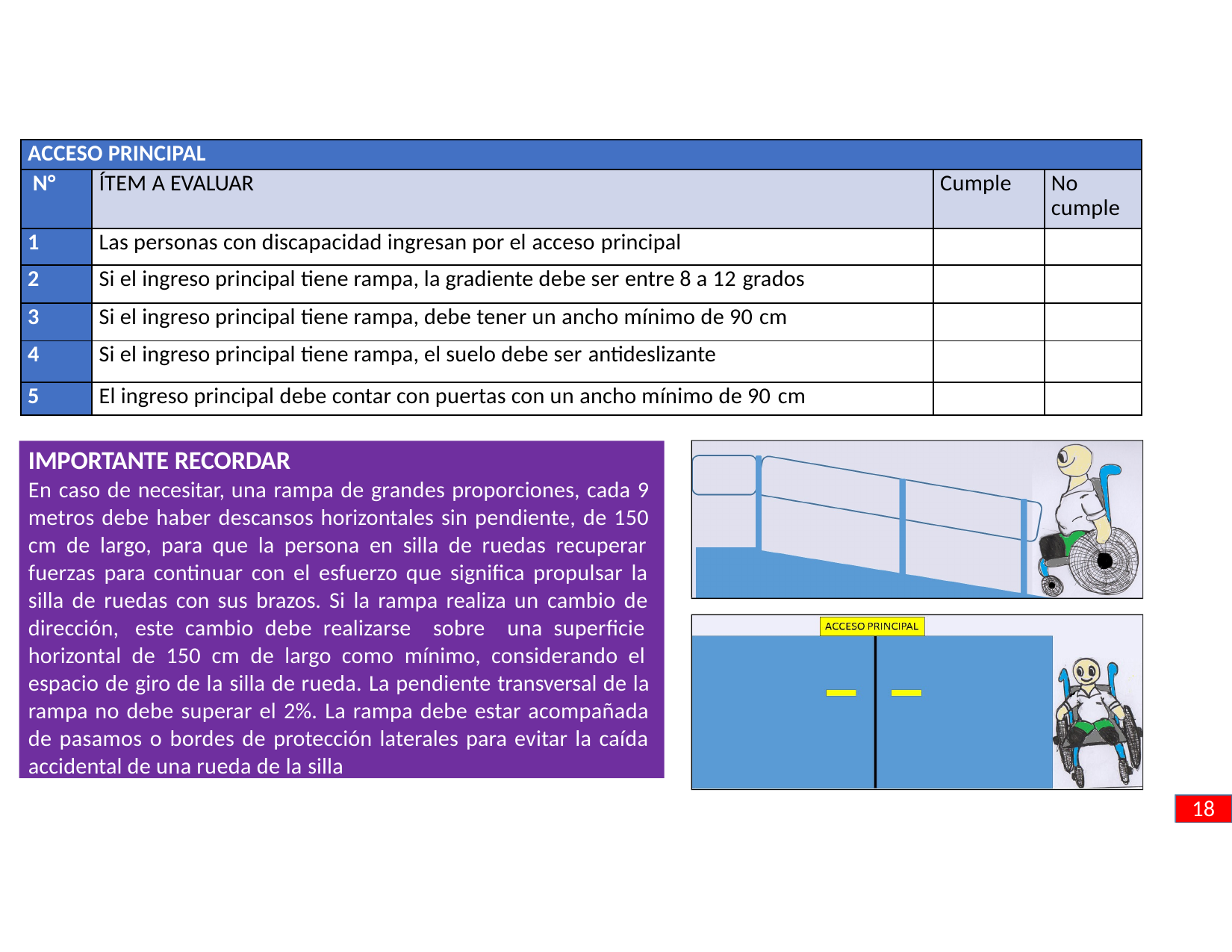

| ACCESO PRINCIPAL |  |  |  |
| --- | --- | --- | --- |
| N° | ÍTEM A EVALUAR | Cumple | No cumple |
| 1 | Las personas con discapacidad ingresan por el acceso principal |  |  |
| 2 | Si el ingreso principal tiene rampa, la gradiente debe ser entre 8 a 12 grados |  |  |
| 3 | Si el ingreso principal tiene rampa, debe tener un ancho mínimo de 90 cm |  |  |
| 4 | Si el ingreso principal tiene rampa, el suelo debe ser antideslizante |  |  |
| 5 | El ingreso principal debe contar con puertas con un ancho mínimo de 90 cm |  |  |

IMPORTANTE RECORDAR
En caso de necesitar, una rampa de grandes proporciones, cada 9  metros debe haber descansos horizontales sin pendiente, de 150  cm de largo, para que la persona en silla de ruedas recuperar  fuerzas para continuar con el esfuerzo que significa propulsar la  silla de ruedas con sus brazos. Si la rampa realiza un cambio de  dirección, este cambio debe realizarse  sobre  una superficie  horizontal de 150 cm de largo como mínimo, considerando el  espacio de giro de la silla de rueda. La pendiente transversal de la  rampa no debe superar el 2%. La rampa debe estar acompañada  de pasamos o bordes de protección laterales para evitar la caída  accidental de una rueda de la silla

18